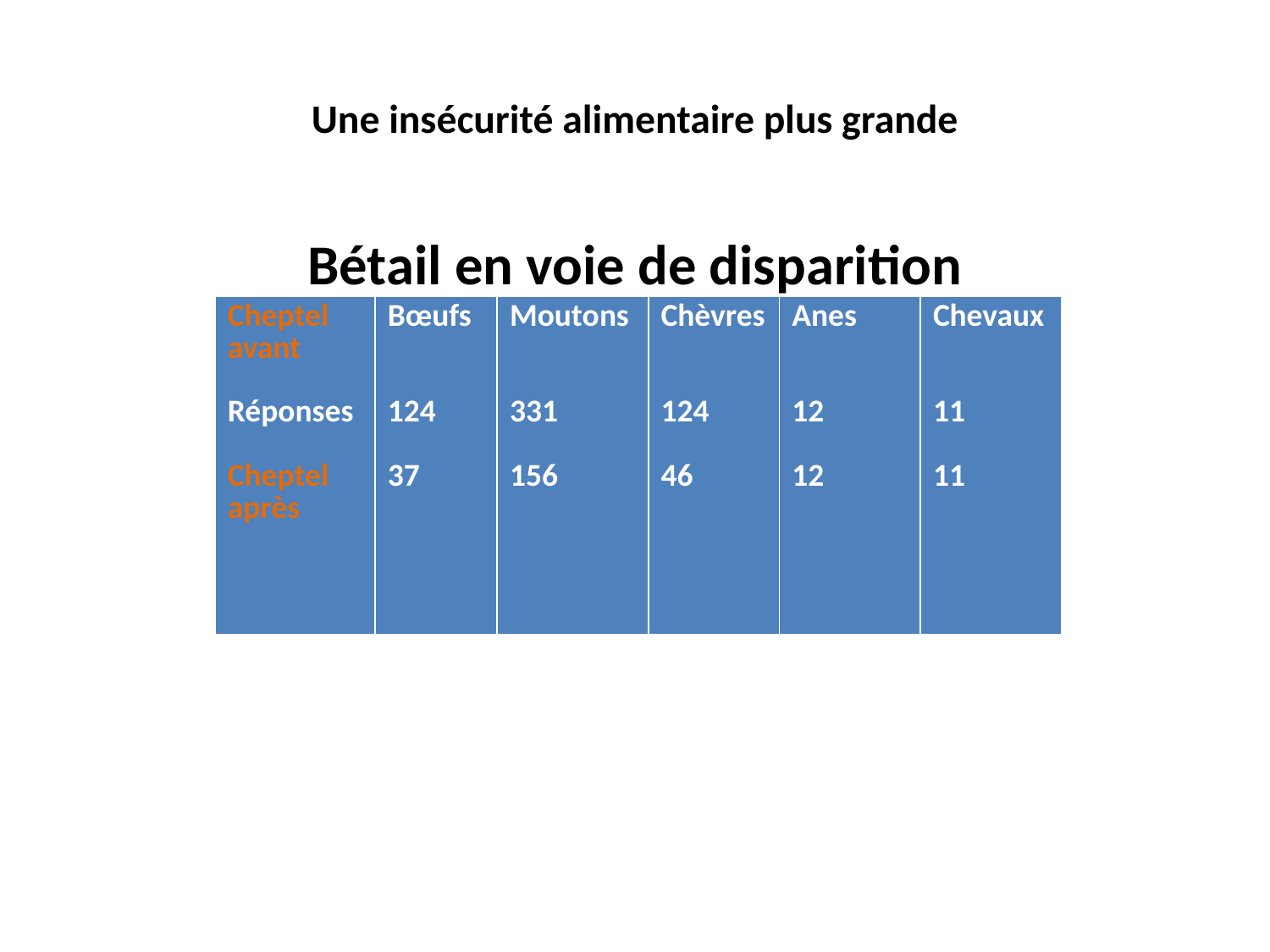

# Une insécurité alimentaire plus grande
Bétail en voie de disparition

| Cheptel avant Réponses Cheptel après | Bœufs 124 37 | Moutons 331 156 | Chèvres 124 46 | Anes 12 12 | Chevaux 11 11 |
| --- | --- | --- | --- | --- | --- |